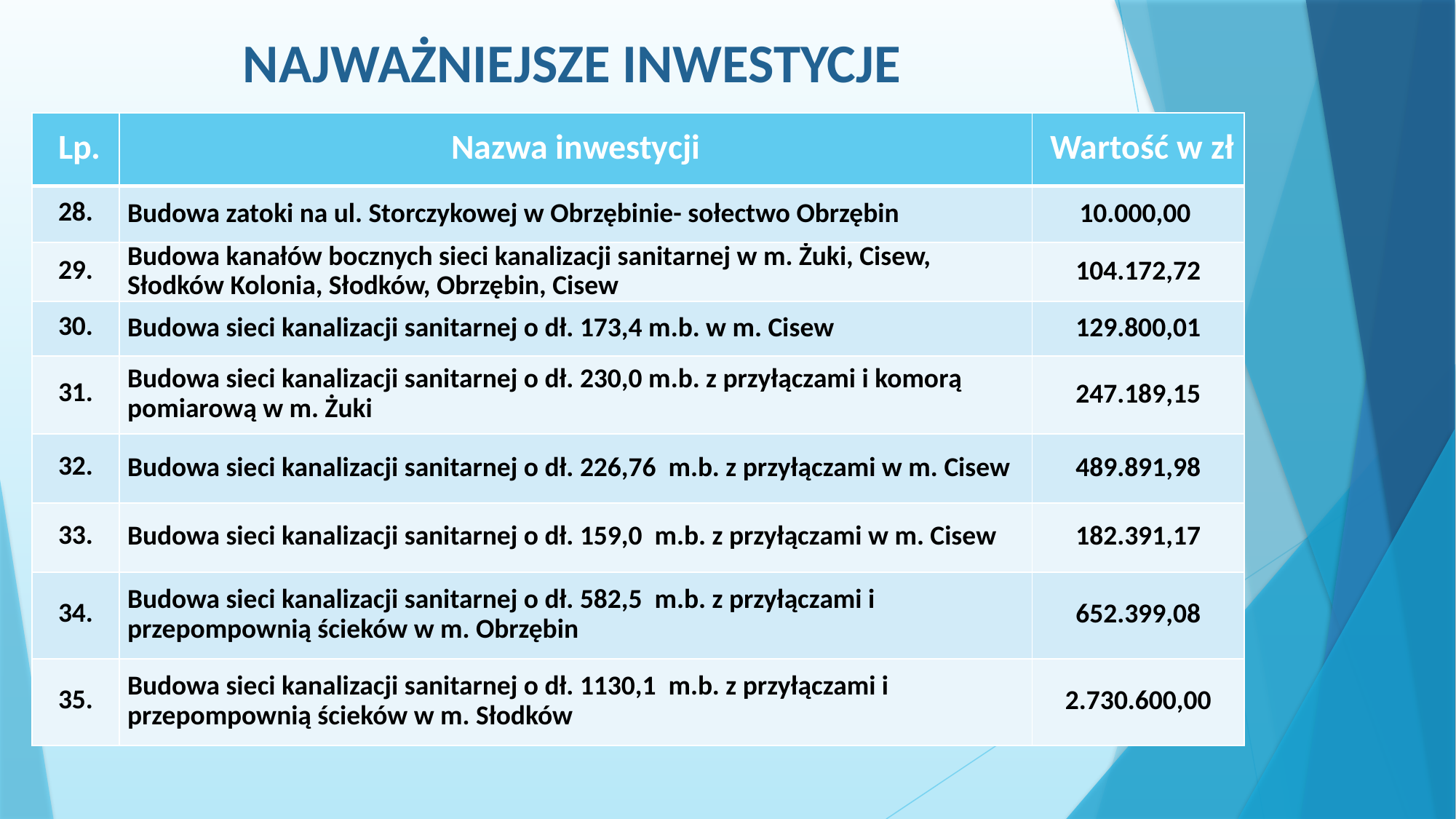

# NAJWAŻNIEJSZE INWESTYCJE
| Lp. | Nazwa inwestycji | Wartość w zł |
| --- | --- | --- |
| 28. | Budowa zatoki na ul. Storczykowej w Obrzębinie- sołectwo Obrzębin | 10.000,00 |
| 29. | Budowa kanałów bocznych sieci kanalizacji sanitarnej w m. Żuki, Cisew, Słodków Kolonia, Słodków, Obrzębin, Cisew | 104.172,72 |
| 30. | Budowa sieci kanalizacji sanitarnej o dł. 173,4 m.b. w m. Cisew | 129.800,01 |
| 31. | Budowa sieci kanalizacji sanitarnej o dł. 230,0 m.b. z przyłączami i komorą pomiarową w m. Żuki | 247.189,15 |
| 32. | Budowa sieci kanalizacji sanitarnej o dł. 226,76 m.b. z przyłączami w m. Cisew | 489.891,98 |
| 33. | Budowa sieci kanalizacji sanitarnej o dł. 159,0 m.b. z przyłączami w m. Cisew | 182.391,17 |
| 34. | Budowa sieci kanalizacji sanitarnej o dł. 582,5 m.b. z przyłączami i przepompownią ścieków w m. Obrzębin | 652.399,08 |
| 35. | Budowa sieci kanalizacji sanitarnej o dł. 1130,1 m.b. z przyłączami i przepompownią ścieków w m. Słodków | 2.730.600,00 |